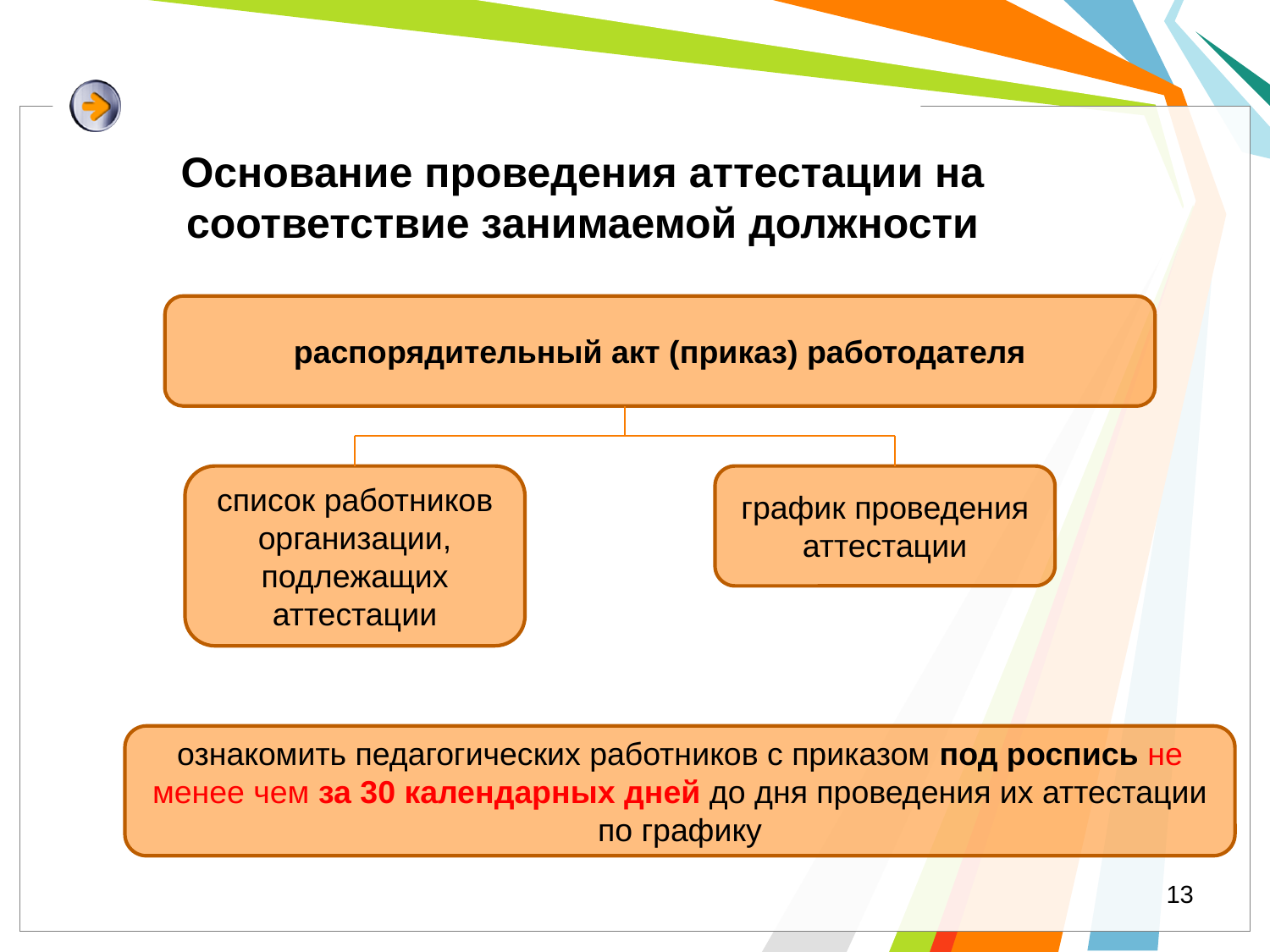

# Основание проведения аттестации на соответствие занимаемой должности
распорядительный акт (приказ) работодателя
список работников организации, подлежащих аттестации
график проведения аттестации
ознакомить педагогических работников с приказом под роспись не менее чем за 30 календарных дней до дня проведения их аттестации по графику
13